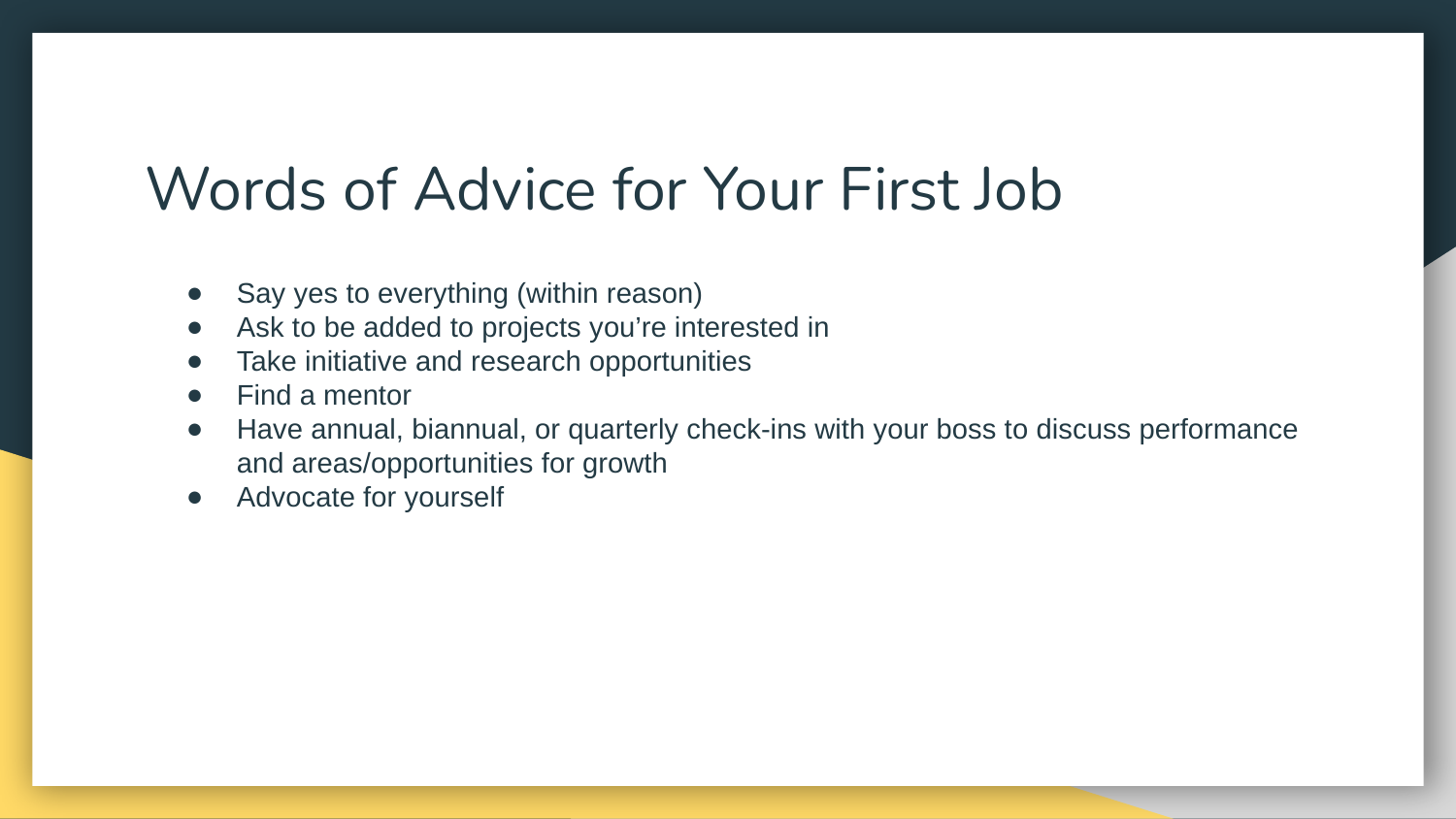

# Words of Advice for Your First Job
Say yes to everything (within reason)
Ask to be added to projects you’re interested in
Take initiative and research opportunities
Find a mentor
Have annual, biannual, or quarterly check-ins with your boss to discuss performance and areas/opportunities for growth
Advocate for yourself